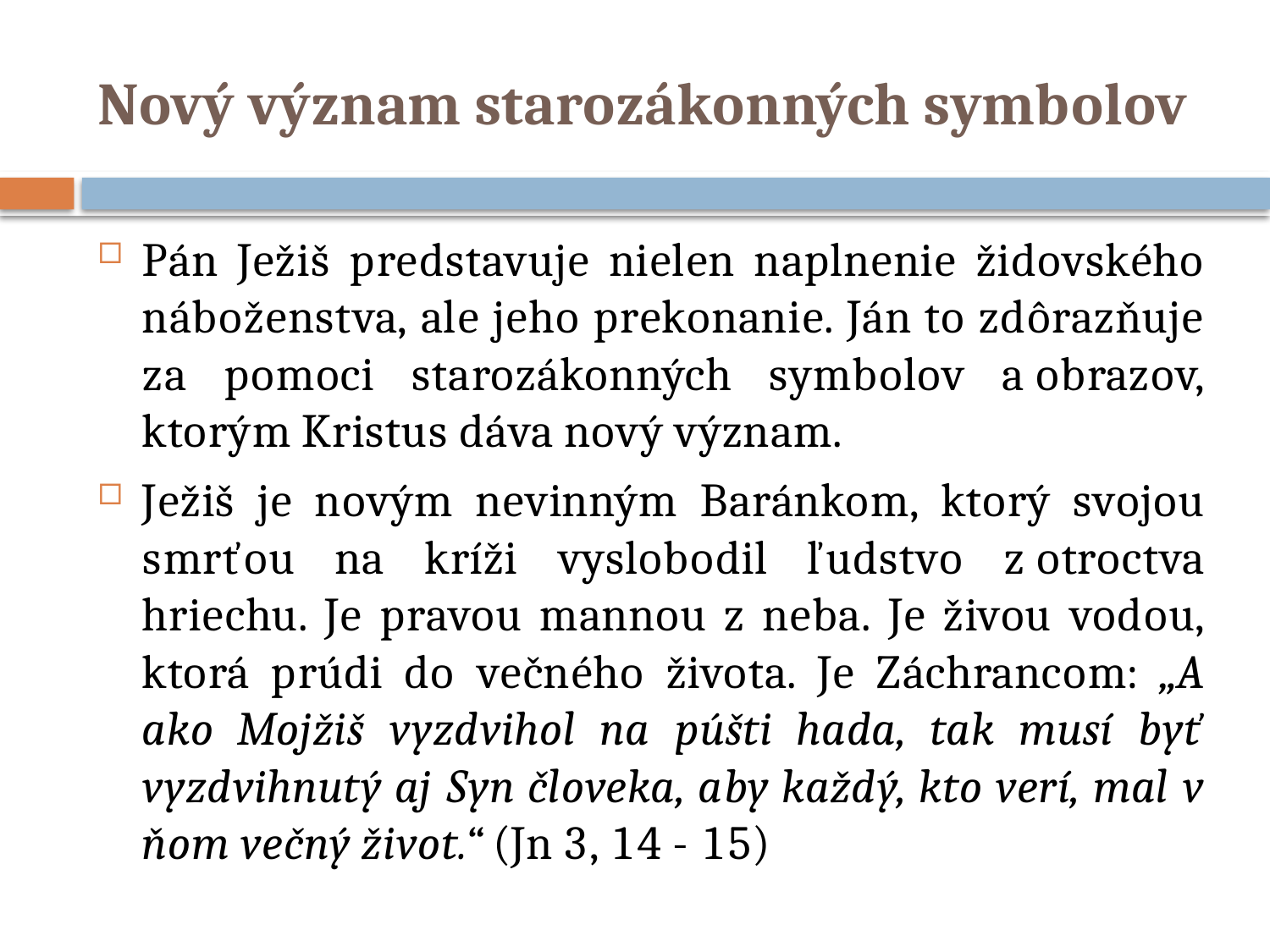

# Nový význam starozákonných symbolov
Pán Ježiš predstavuje nielen naplnenie židovského náboženstva, ale jeho prekonanie. Ján to zdôrazňuje za pomoci starozákonných symbolov a obrazov, ktorým Kristus dáva nový význam.
Ježiš je novým nevinným Baránkom, ktorý svojou smrťou na kríži vyslobodil ľudstvo z otroctva hriechu. Je pravou mannou z neba. Je živou vodou, ktorá prúdi do večného života. Je Záchrancom: „A ako Mojžiš vyzdvihol na púšti hada, tak musí byť vyzdvihnutý aj Syn človeka, aby každý, kto verí, mal v ňom večný život.“ (Jn 3, 14 - 15)